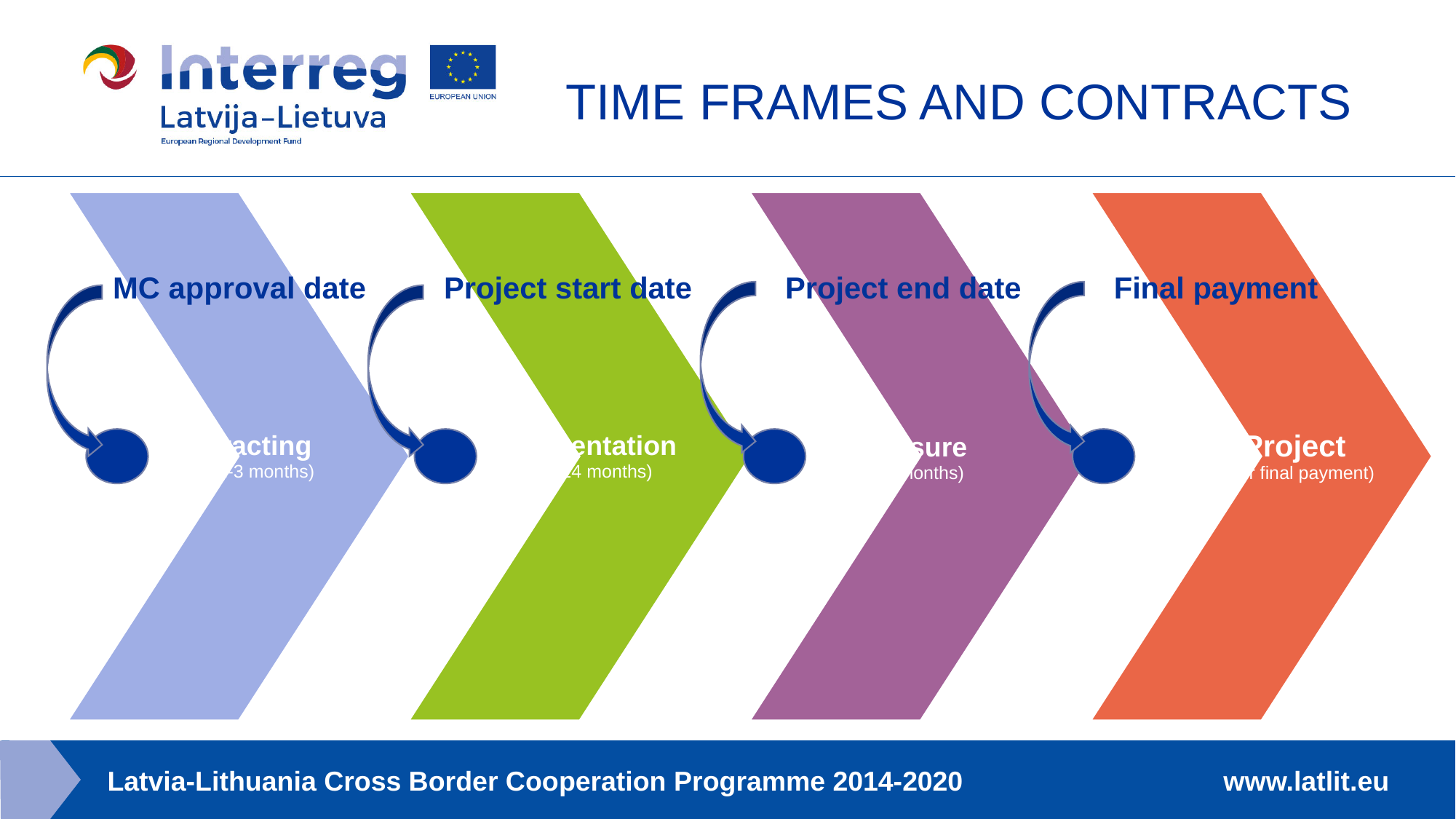

# TIME FRAMES AND CONTRACTS
Contracting
(Up to 2-3 months)
Implementation
(Up to 24 months)
Closure
(3 months)
Post Project
(5 years after final payment)
MC approval date
Project start date
Project end date
Final payment